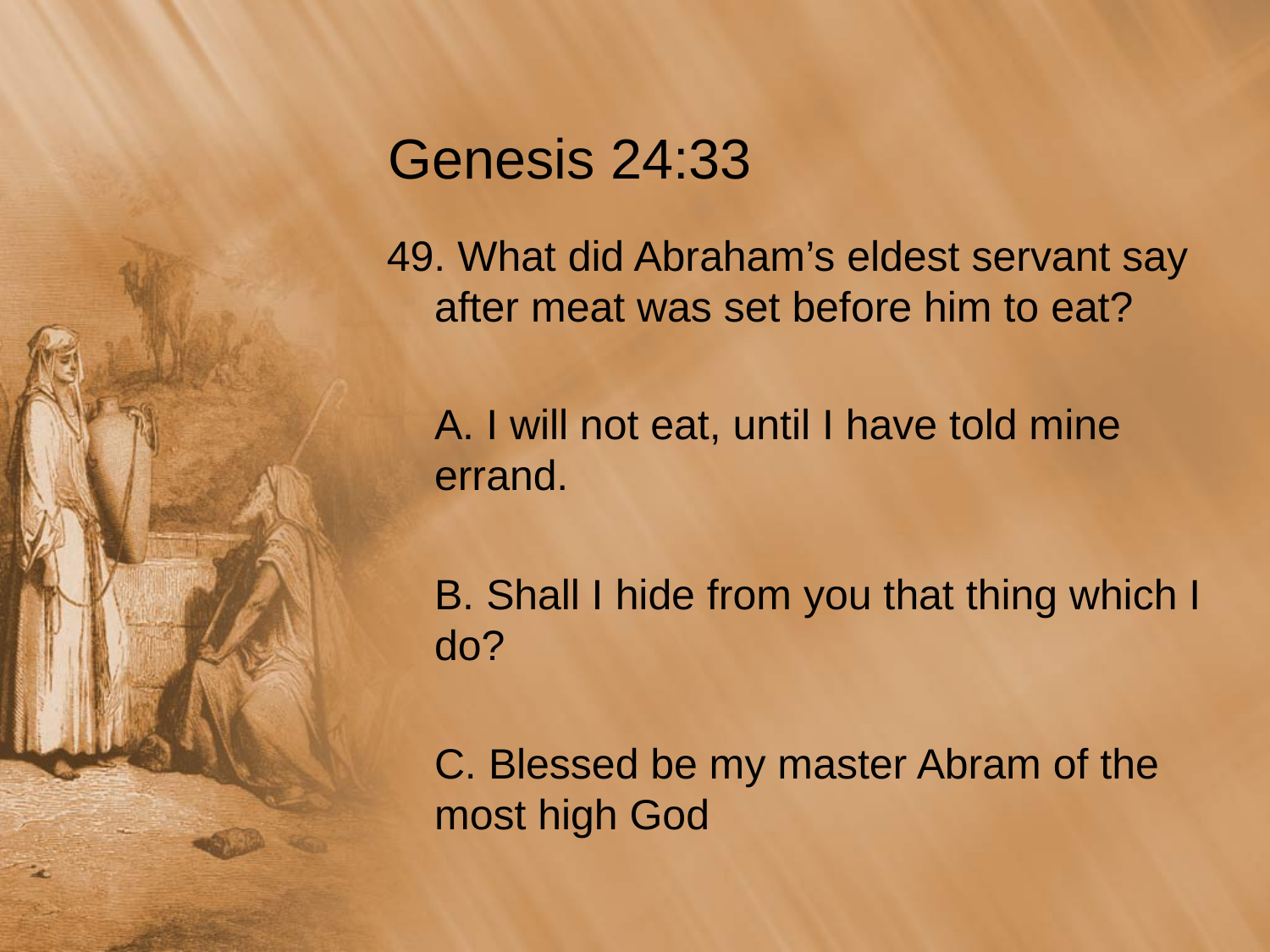

# Genesis 24:33
49. What did Abraham’s eldest servant say after meat was set before him to eat?

	A. I will not eat, until I have told mine errand.

	B. Shall I hide from you that thing which I do?

	C. Blessed be my master Abram of the most high God